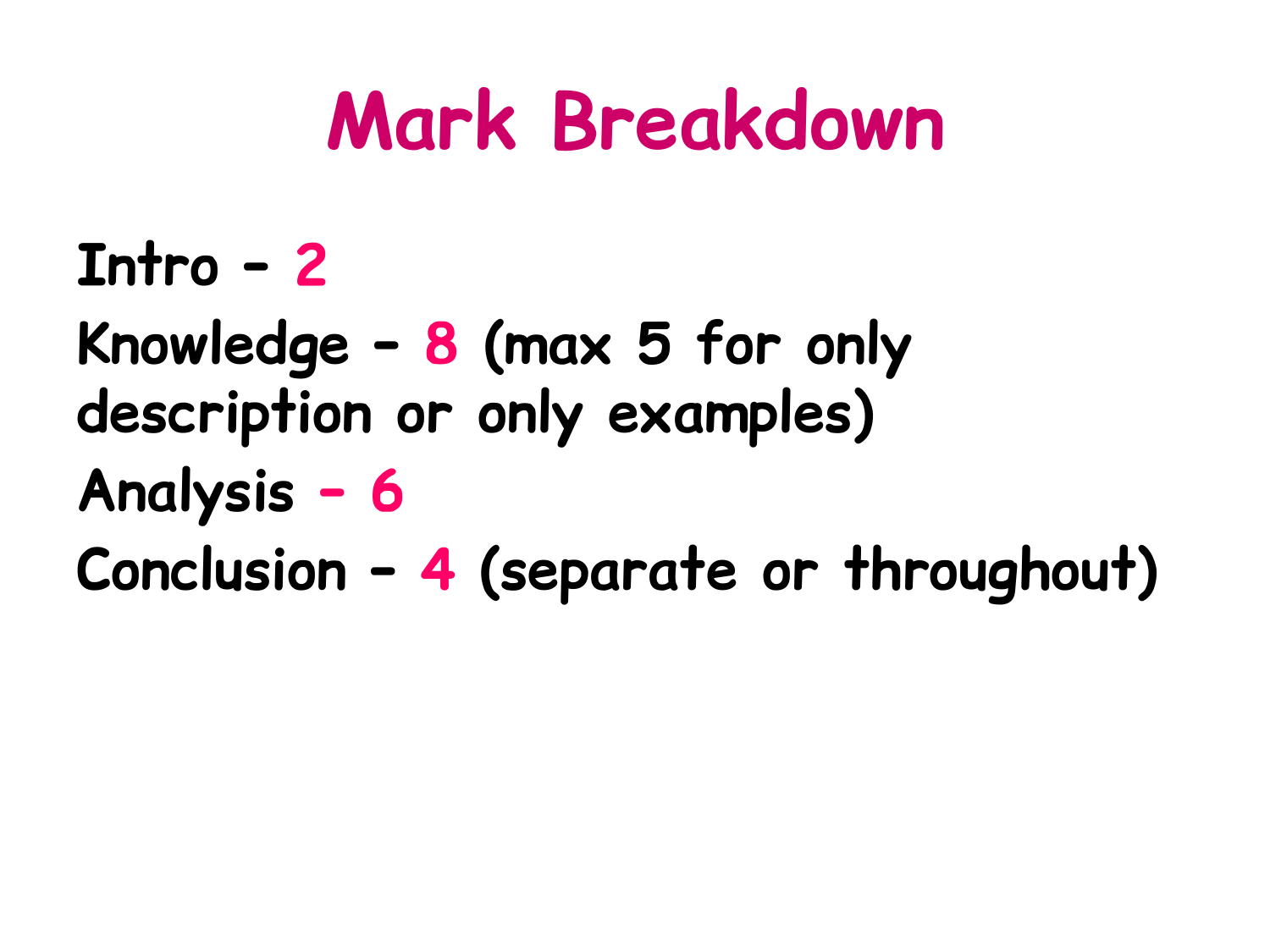

# Mark Breakdown
Intro – 2
Knowledge – 8 (max 5 for only description or only examples)
Analysis – 6
Conclusion – 4 (separate or throughout)